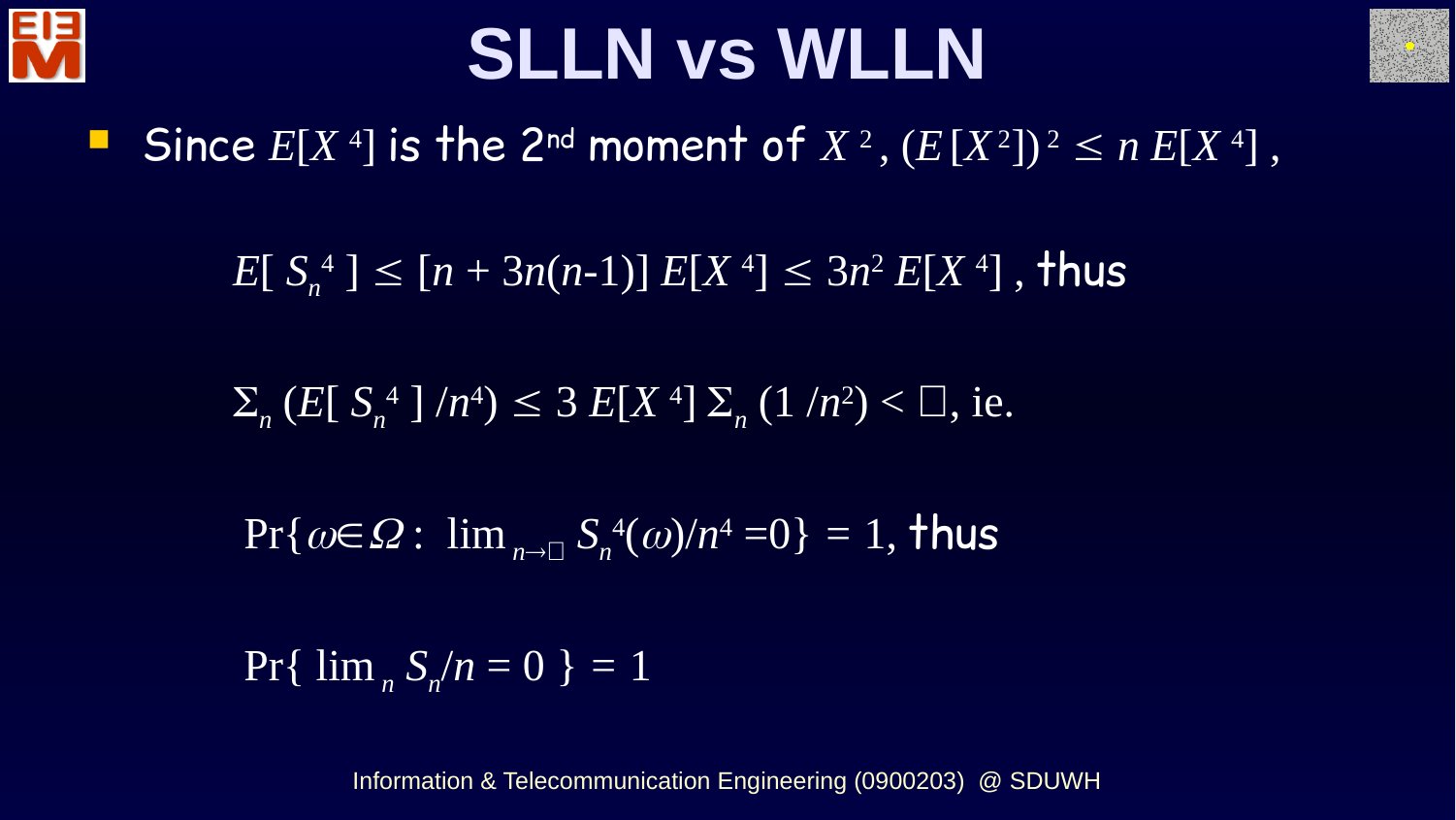

SLLN vs WLLN
Since E[X 4] is the 2nd moment of X 2 , (E [X 2]) 2 ≤ n E[X 4] ,

	E[ Sn4 ] ≤ [n + 3n(n-1)] E[X 4] ≤ 3n2 E[X 4] , thus

	Σn (E[ Sn4 ] /n4) ≤ 3 E[X 4] Σn (1 /n2) < ∞, ie.

	 Pr{ω∈Ω :  lim n→∞ Sn4(ω)/n4 =0} = 1, thus

 	 Pr{ lim n Sn/n = 0 } = 1

Information & Telecommunication Engineering (0900203)  @ SDUWH